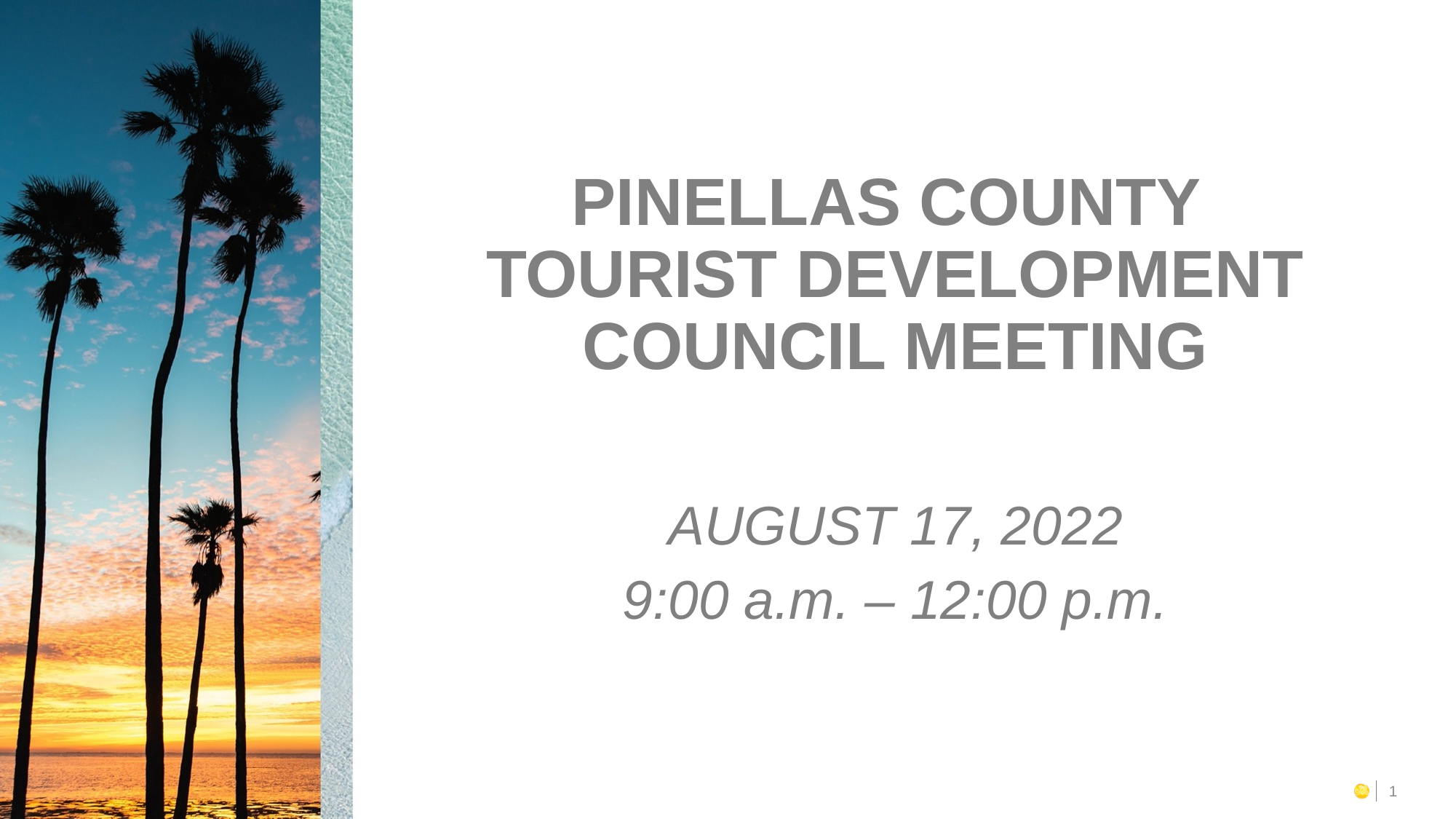

# Pinellas county tourist development council meeting
AUGUST 17, 2022
9:00 a.m. – 12:00 p.m.
1